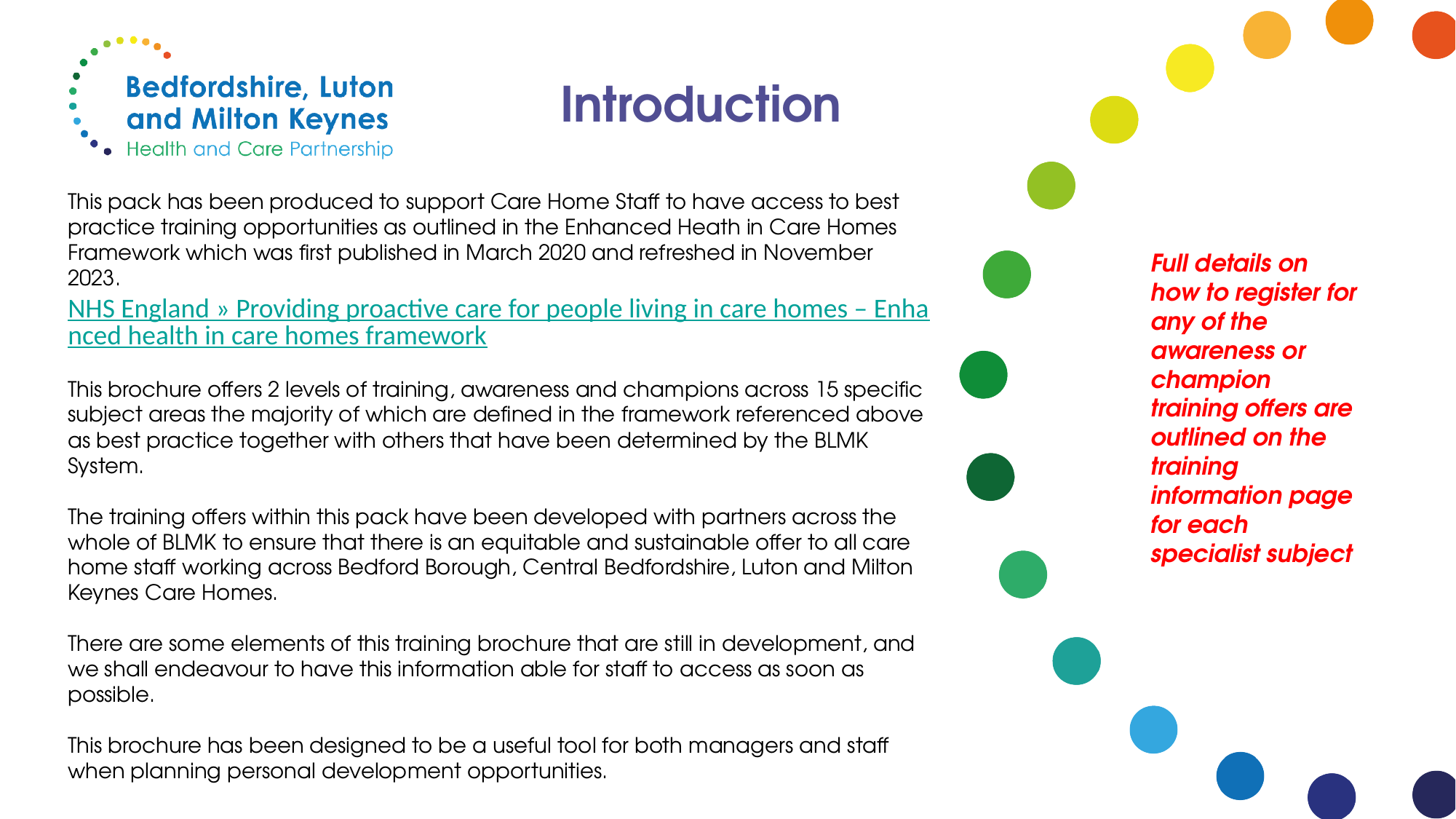

# Introduction
This pack has been produced to support Care Home Staff to have access to best practice training opportunities as outlined in the Enhanced Heath in Care Homes Framework which was first published in March 2020 and refreshed in November 2023. NHS England » Providing proactive care for people living in care homes – Enhanced health in care homes framework

This brochure offers 2 levels of training, awareness and champions across 15 specific subject areas the majority of which are defined in the framework referenced above as best practice together with others that have been determined by the BLMK System.

The training offers within this pack have been developed with partners across the whole of BLMK to ensure that there is an equitable and sustainable offer to all care home staff working across Bedford Borough, Central Bedfordshire, Luton and Milton Keynes Care Homes.

There are some elements of this training brochure that are still in development, and we shall endeavour to have this information able for staff to access as soon as possible.

This brochure has been designed to be a useful tool for both managers and staff when planning personal development opportunities.
Full details on how to register for any of the awareness or champion training offers are outlined on the training  information page for each specialist subject